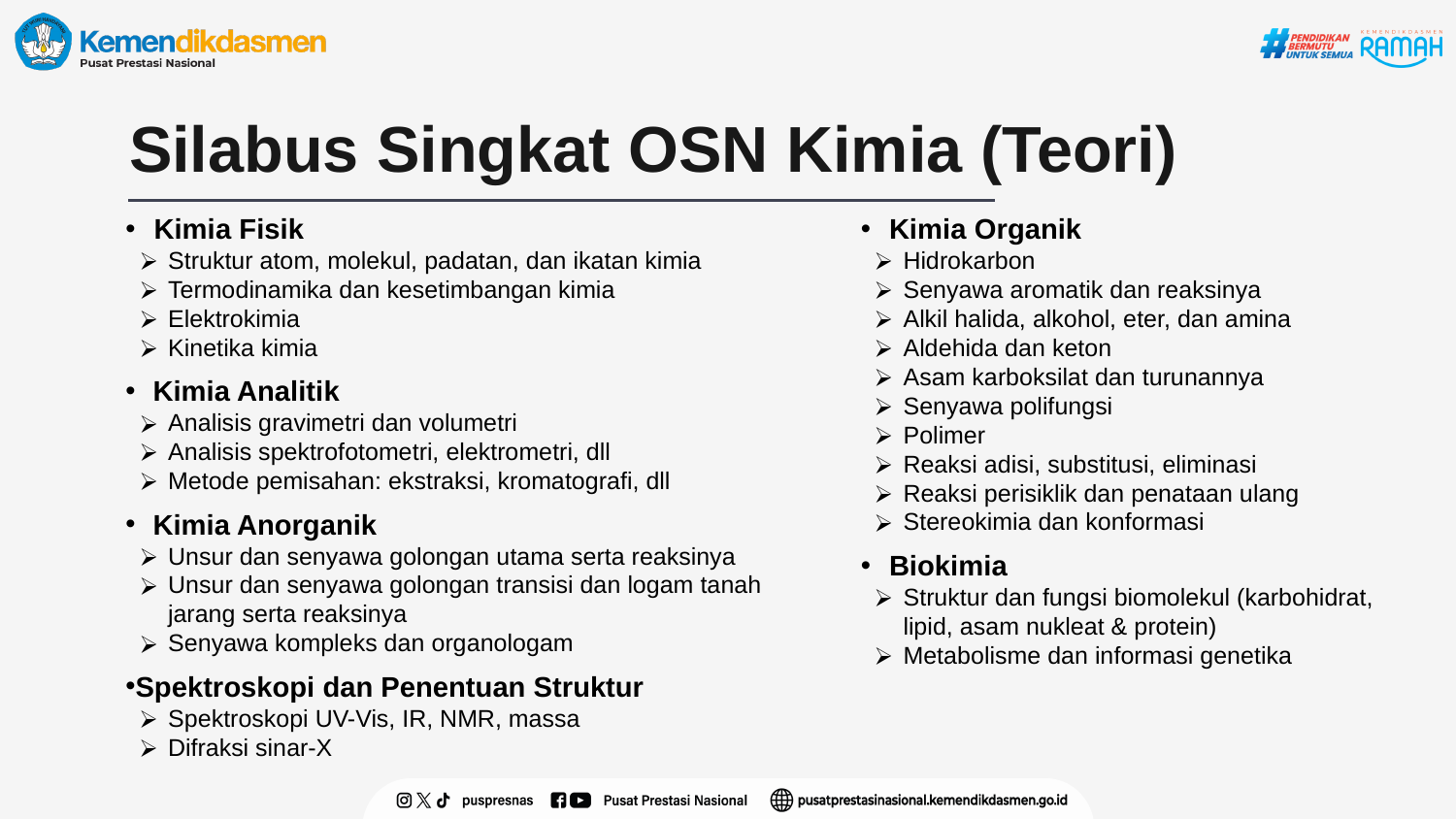

# Silabus Singkat OSN Kimia (Teori)
Kimia Fisik
Struktur atom, molekul, padatan, dan ikatan kimia
Termodinamika dan kesetimbangan kimia
Elektrokimia
Kinetika kimia
Kimia Analitik
Analisis gravimetri dan volumetri
Analisis spektrofotometri, elektrometri, dll
Metode pemisahan: ekstraksi, kromatografi, dll
Kimia Anorganik
Unsur dan senyawa golongan utama serta reaksinya
Unsur dan senyawa golongan transisi dan logam tanah jarang serta reaksinya
Senyawa kompleks dan organologam
Spektroskopi dan Penentuan Struktur
Spektroskopi UV-Vis, IR, NMR, massa
Difraksi sinar-X

Kimia Organik
Hidrokarbon
Senyawa aromatik dan reaksinya
Alkil halida, alkohol, eter, dan amina
Aldehida dan keton
Asam karboksilat dan turunannya
Senyawa polifungsi
Polimer
Reaksi adisi, substitusi, eliminasi
Reaksi perisiklik dan penataan ulang
Stereokimia dan konformasi
Biokimia
Struktur dan fungsi biomolekul (karbohidrat, lipid, asam nukleat & protein)
Metabolisme dan informasi genetika